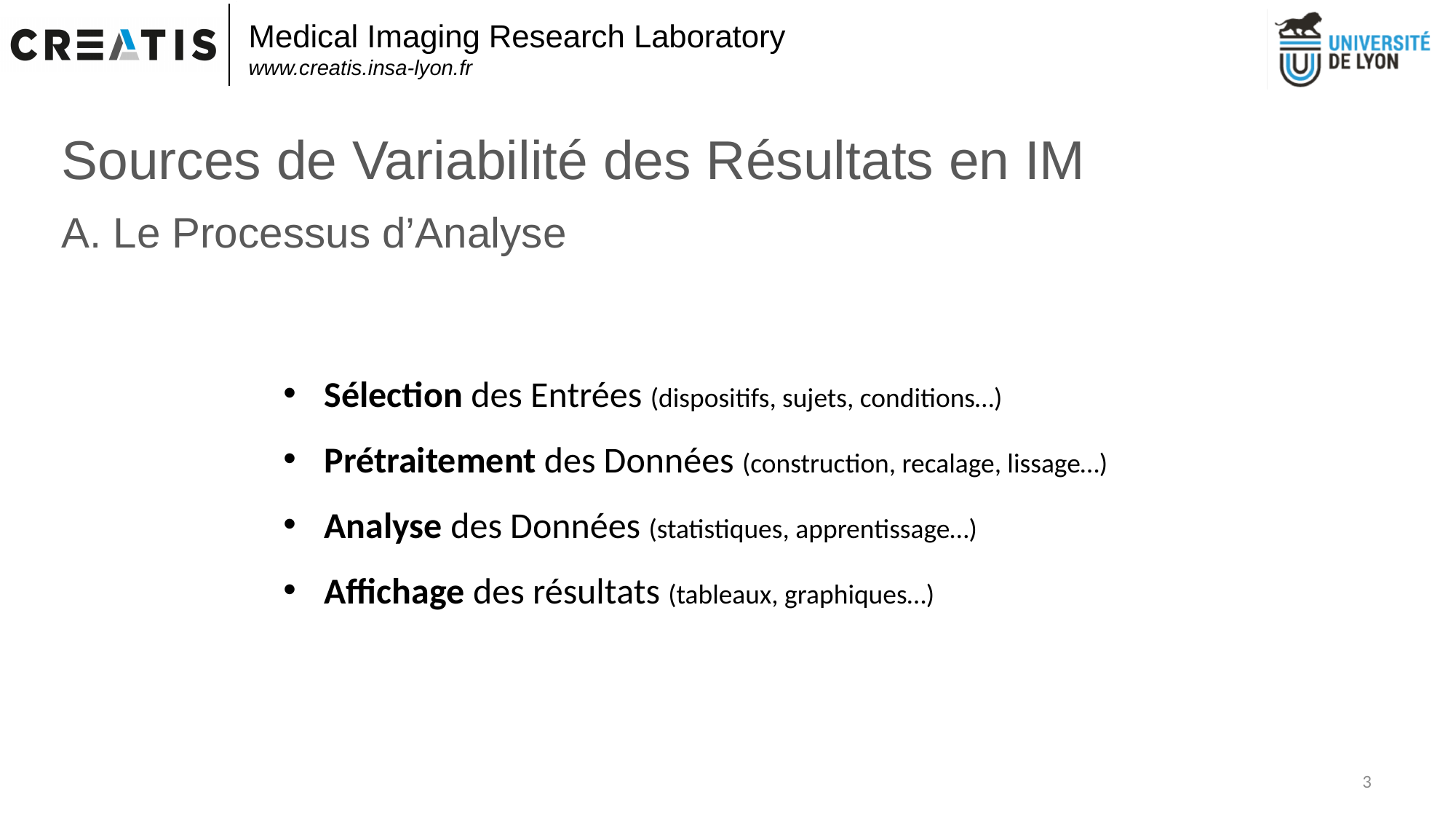

Sources de Variabilité des Résultats en IM
A. Le Processus d’Analyse
Sélection des Entrées (dispositifs, sujets, conditions…)
Prétraitement des Données (construction, recalage, lissage…)
Analyse des Données (statistiques, apprentissage…)
Affichage des résultats (tableaux, graphiques…)
3